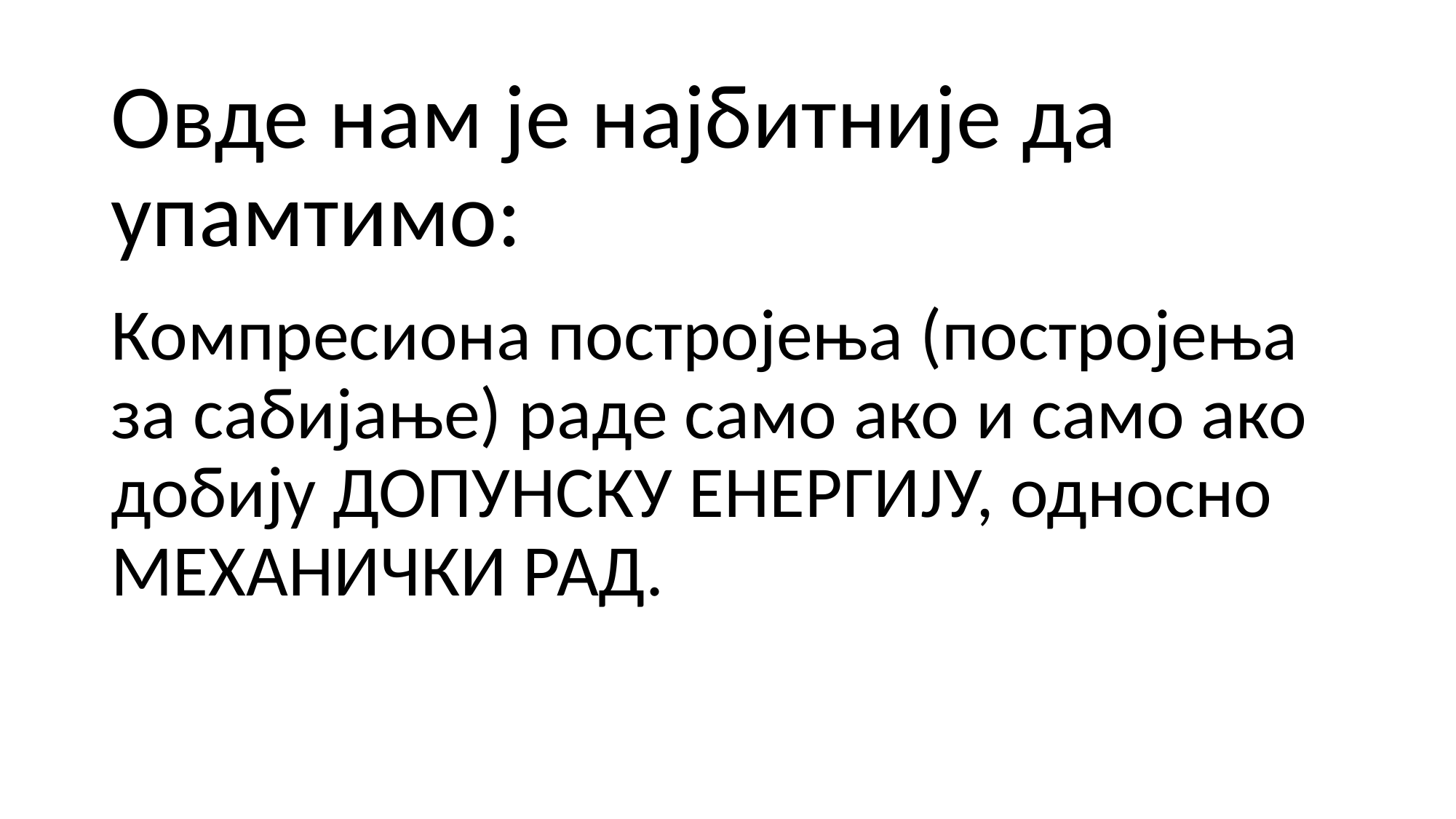

# Овде нам је најбитније да упамтимо:
Компресиона постројења (постројења за сабијање) раде само ако и само ако добију ДОПУНСКУ ЕНЕРГИЈУ, односно МЕХАНИЧКИ РАД.